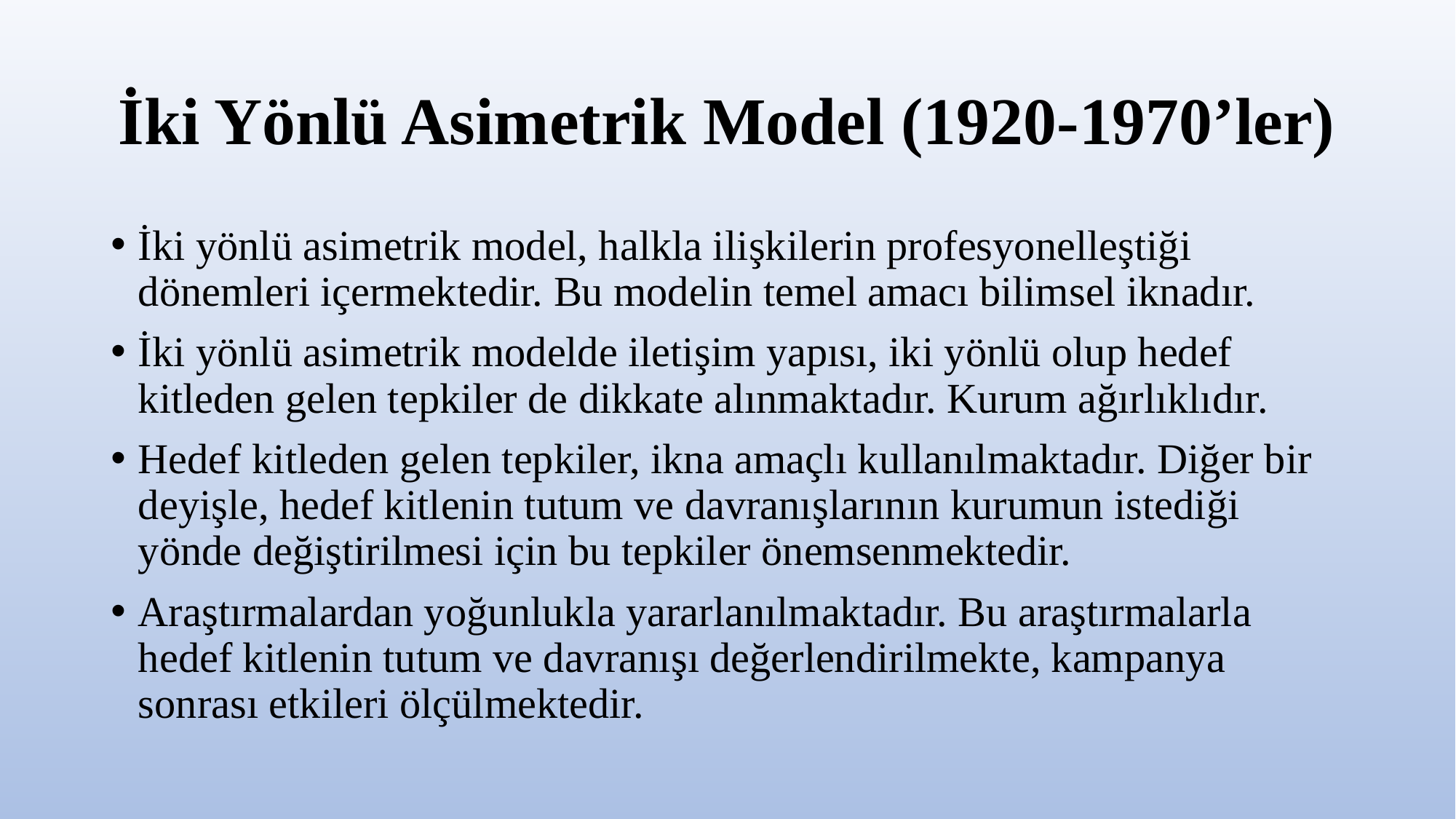

# İki Yönlü Asimetrik Model (1920-1970’ler)
İki yönlü asimetrik model, halkla ilişkilerin profesyonelleştiği dönemleri içermektedir. Bu modelin temel amacı bilimsel iknadır.
İki yönlü asimetrik modelde iletişim yapısı, iki yönlü olup hedef kitleden gelen tepkiler de dikkate alınmaktadır. Kurum ağırlıklıdır.
Hedef kitleden gelen tepkiler, ikna amaçlı kullanılmaktadır. Diğer bir deyişle, hedef kitlenin tutum ve davranışlarının kurumun istediği yönde değiştirilmesi için bu tepkiler önemsenmektedir.
Araştırmalardan yoğunlukla yararlanılmaktadır. Bu araştırmalarla hedef kitlenin tutum ve davranışı değerlendirilmekte, kampanya sonrası etkileri ölçülmektedir.